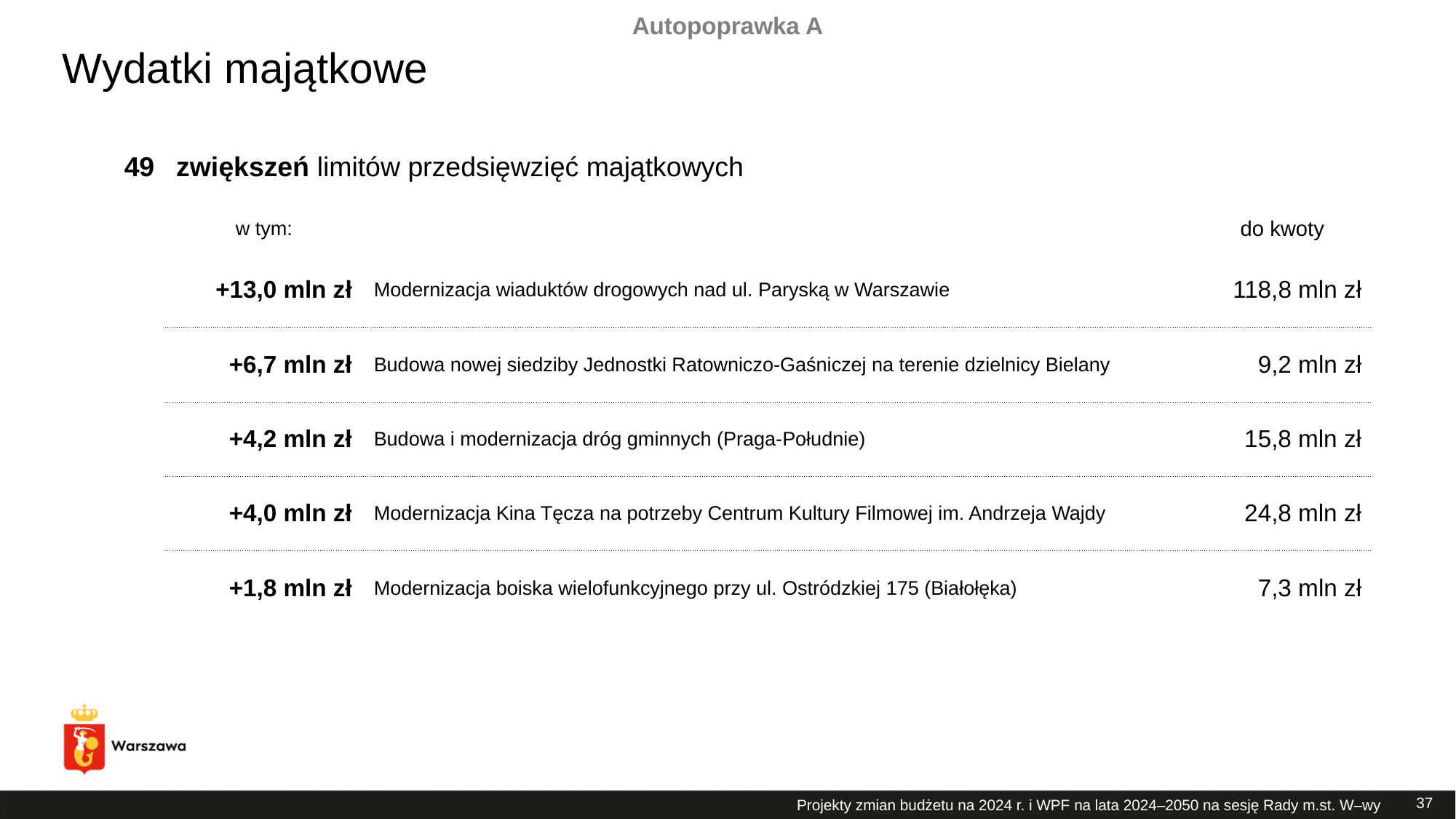

Autopoprawka A
Wydatki majątkowe
| 49 | zwiększeń limitów przedsięwzięć majątkowych |  |  |
| --- | --- | --- | --- |
|  | w tym: |  | do kwoty |
|  | +13,0 mln zł | Modernizacja wiaduktów drogowych nad ul. Paryską w Warszawie | 118,8 mln zł |
|  | +6,7 mln zł | Budowa nowej siedziby Jednostki Ratowniczo-Gaśniczej na terenie dzielnicy Bielany | 9,2 mln zł |
|  | +4,2 mln zł | Budowa i modernizacja dróg gminnych (Praga-Południe) | 15,8 mln zł |
|  | +4,0 mln zł | Modernizacja Kina Tęcza na potrzeby Centrum Kultury Filmowej im. Andrzeja Wajdy | 24,8 mln zł |
|  | +1,8 mln zł | Modernizacja boiska wielofunkcyjnego przy ul. Ostródzkiej 175 (Białołęka) | 7,3 mln zł |
37
Projekty zmian budżetu na 2024 r. i WPF na lata 2024–2050 na sesję Rady m.st. W–wy